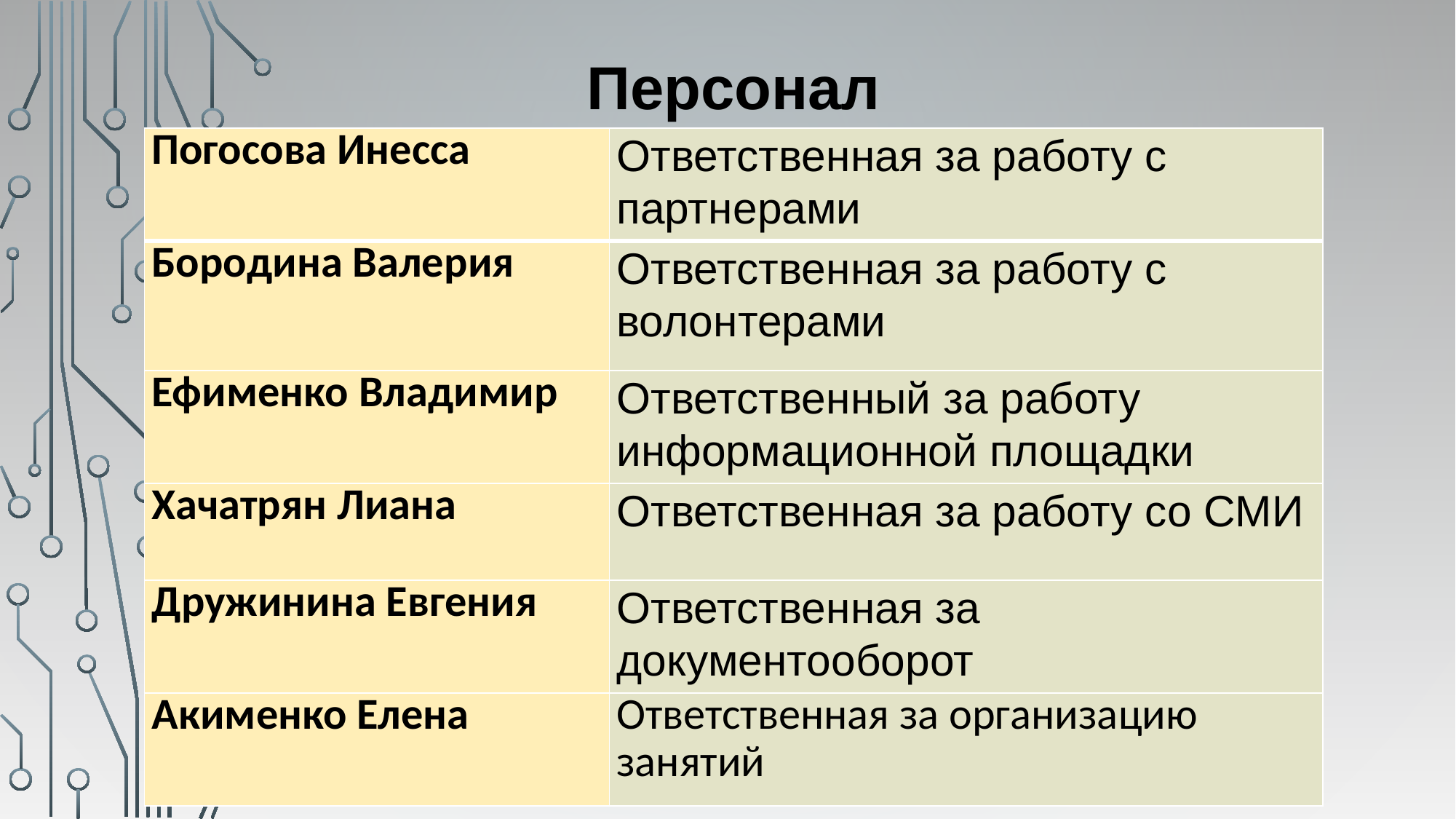

Персонал
| Погосова Инесса | Ответственная за работу с партнерами |
| --- | --- |
| Бородина Валерия | Ответственная за работу с волонтерами |
| Ефименко Владимир | Ответственный за работу информационной площадки |
| Хачатрян Лиана | Ответственная за работу со СМИ |
| Дружинина Евгения | Ответственная за документооборот |
| Акименко Елена | Ответственная за организацию занятий |